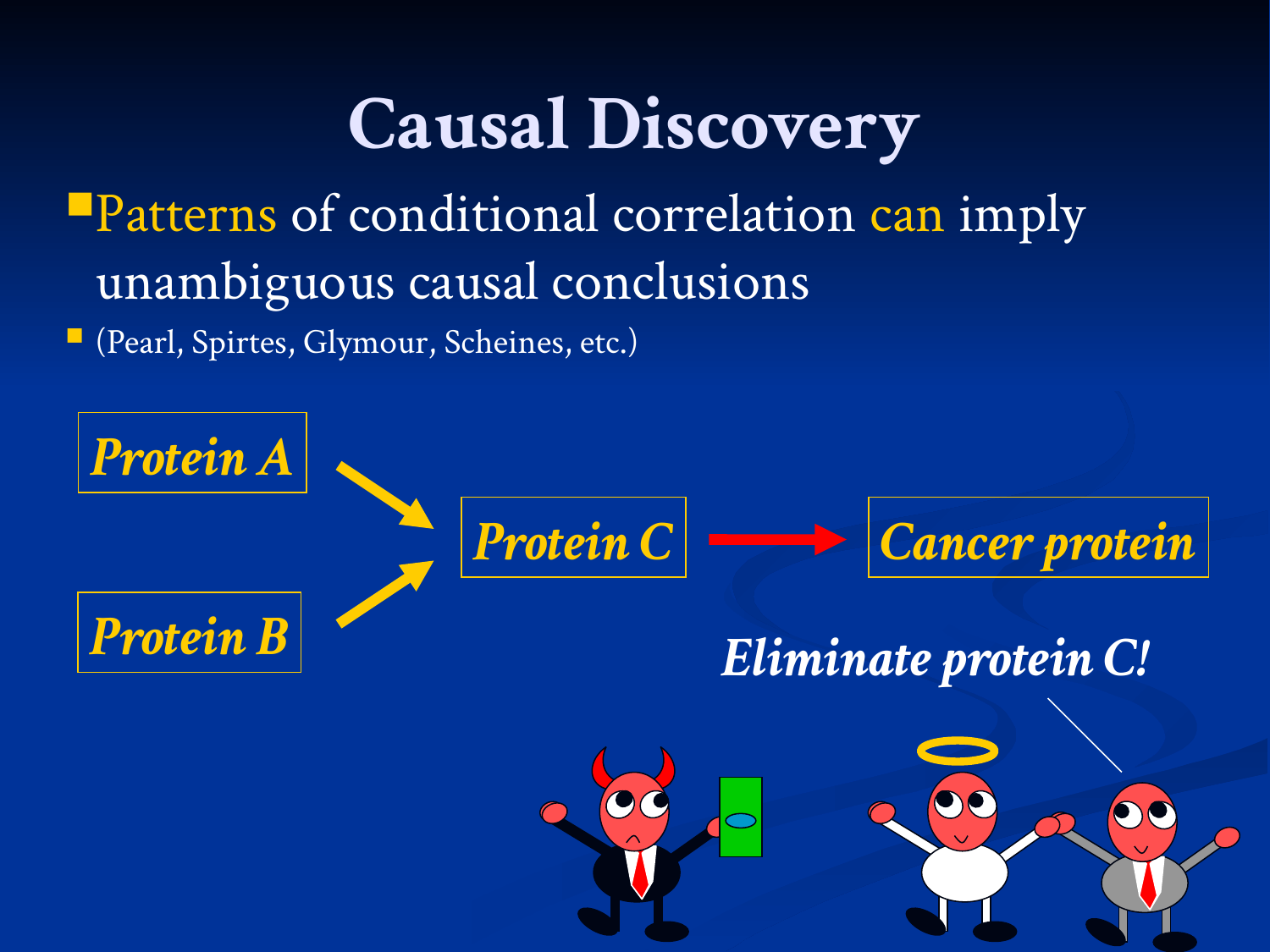

# Causal Discovery
Patterns of conditional correlation can imply unambiguous causal conclusions
(Pearl, Spirtes, Glymour, Scheines, etc.)
Protein A

Protein C
Cancer protein

Protein B
Eliminate protein C!